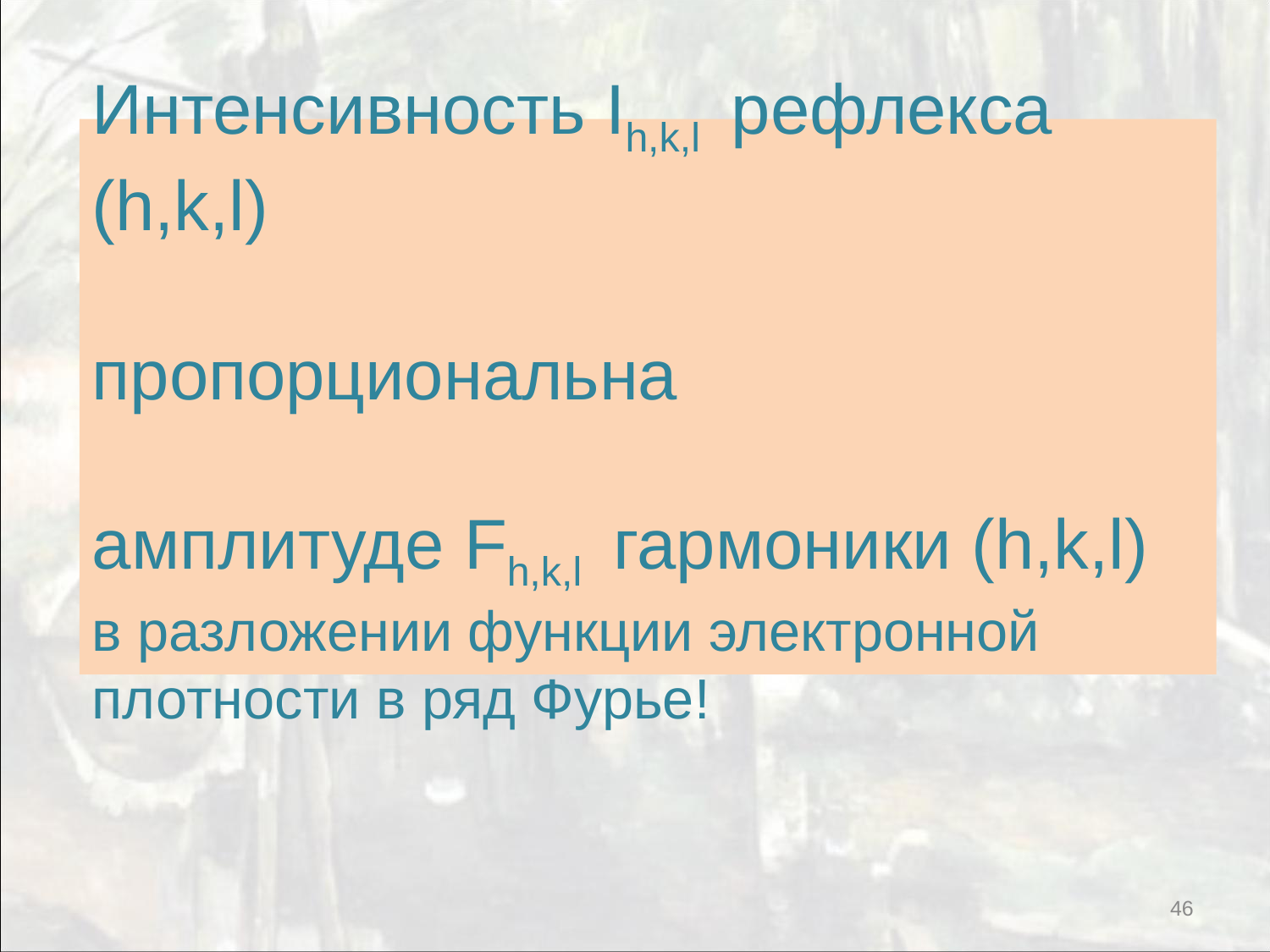

# Интенсивность Ih,k,l  рефлекса (h,k,l) пропорциональна амплитуде Fh,k,l  гармоники (h,k,l) в разложении функции электронной плотности в ряд Фурье!
46